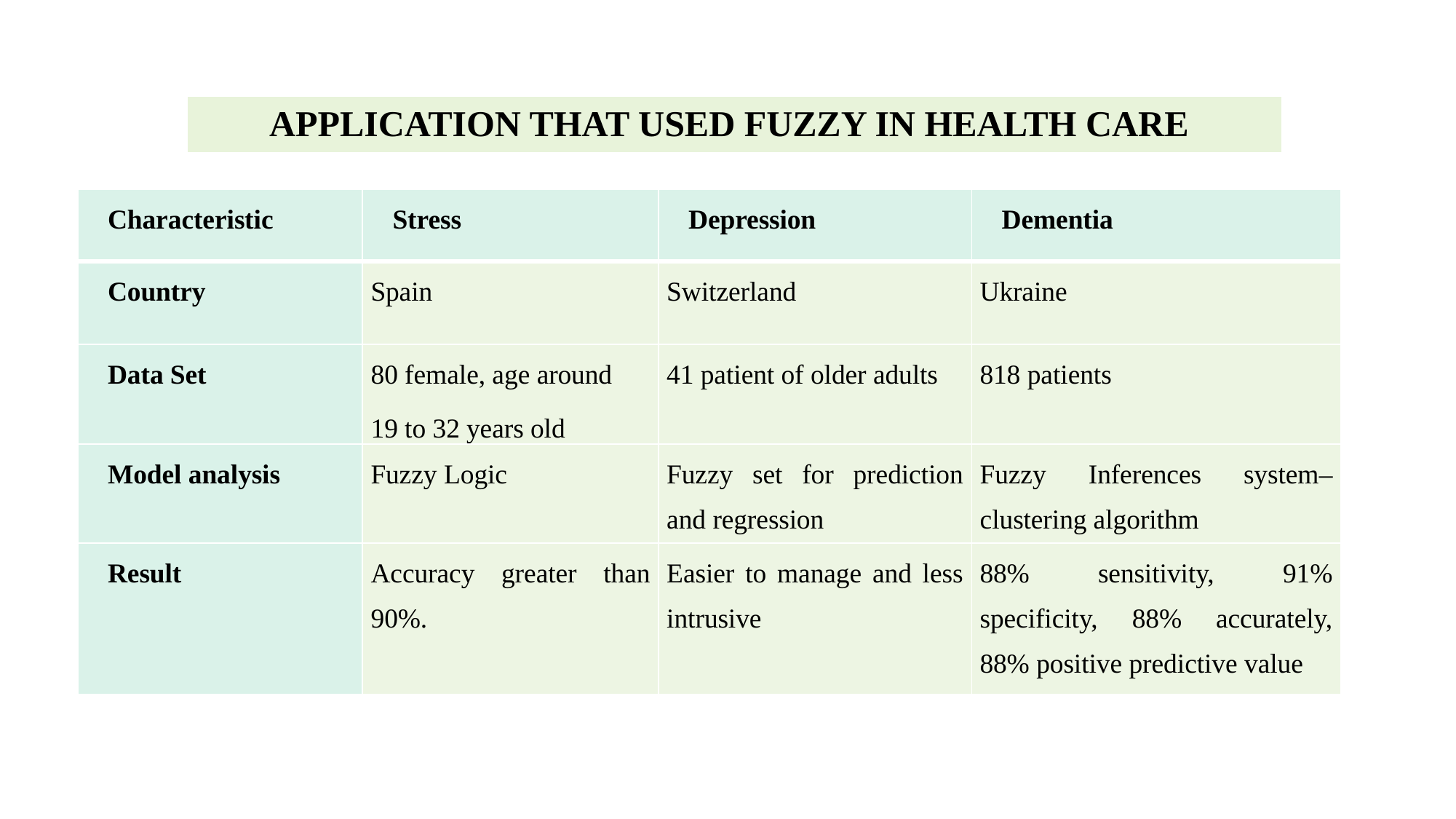

# APPLICATION THAT USED FUZZY IN HEALTH CARE

| Characteristic | Stress | Depression | Dementia |
| --- | --- | --- | --- |
| Country | Spain | Switzerland | Ukraine |
| Data Set | 80 female, age around 19 to 32 years old | 41 patient of older adults | 818 patients |
| Model analysis | Fuzzy Logic | Fuzzy set for prediction and regression | Fuzzy Inferences system–clustering algorithm |
| Result | Accuracy greater than 90%. | Easier to manage and less intrusive | 88% sensitivity, 91% specificity, 88% accurately, 88% positive predictive value |